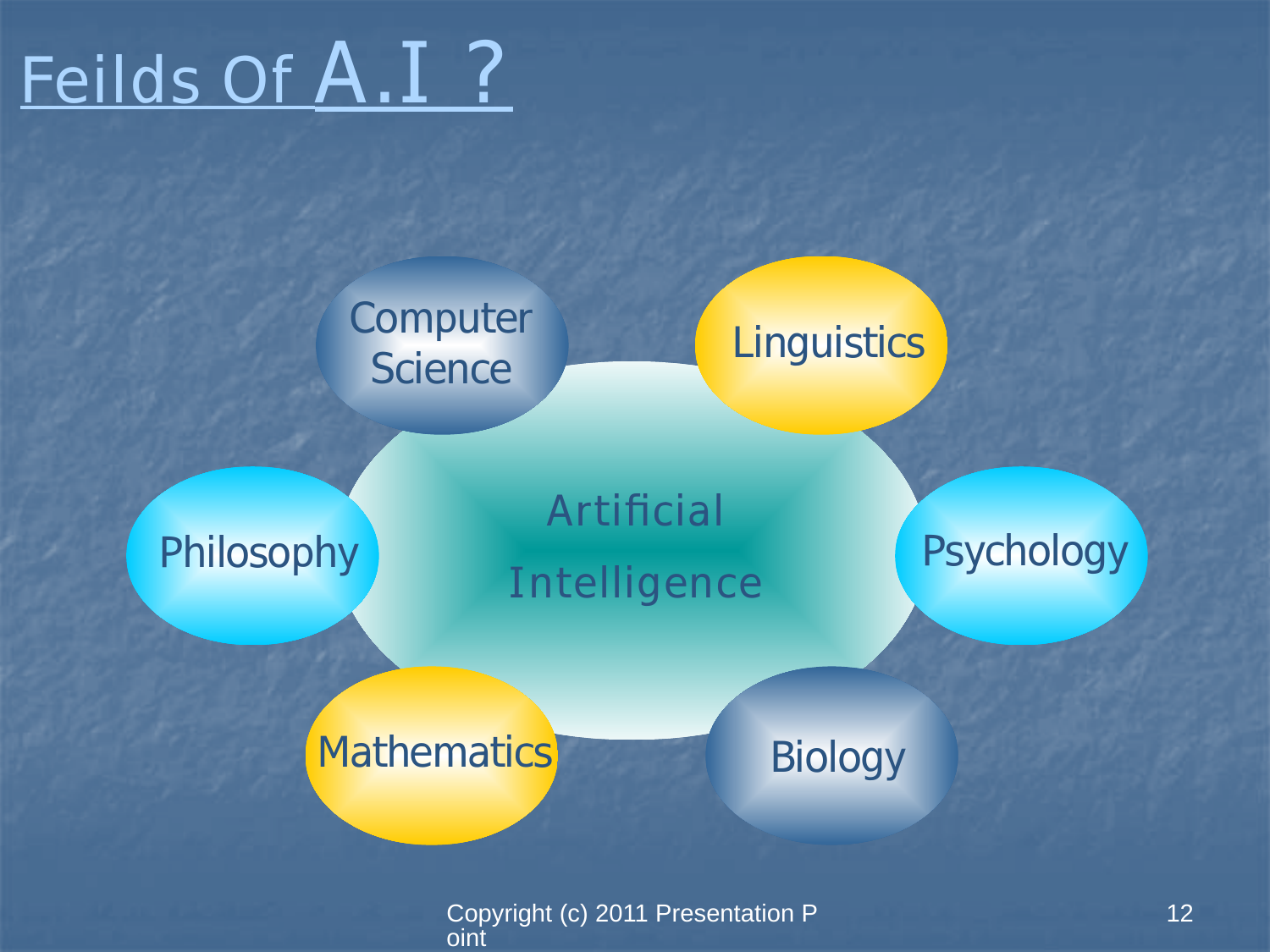

Feilds Of A.I ?

Computer
Science
Linguistics

Artificial
Intelligence
Psychology
Philosophy

Mathematics
Biology
Copyright (c) 2011 Presentation Point
12